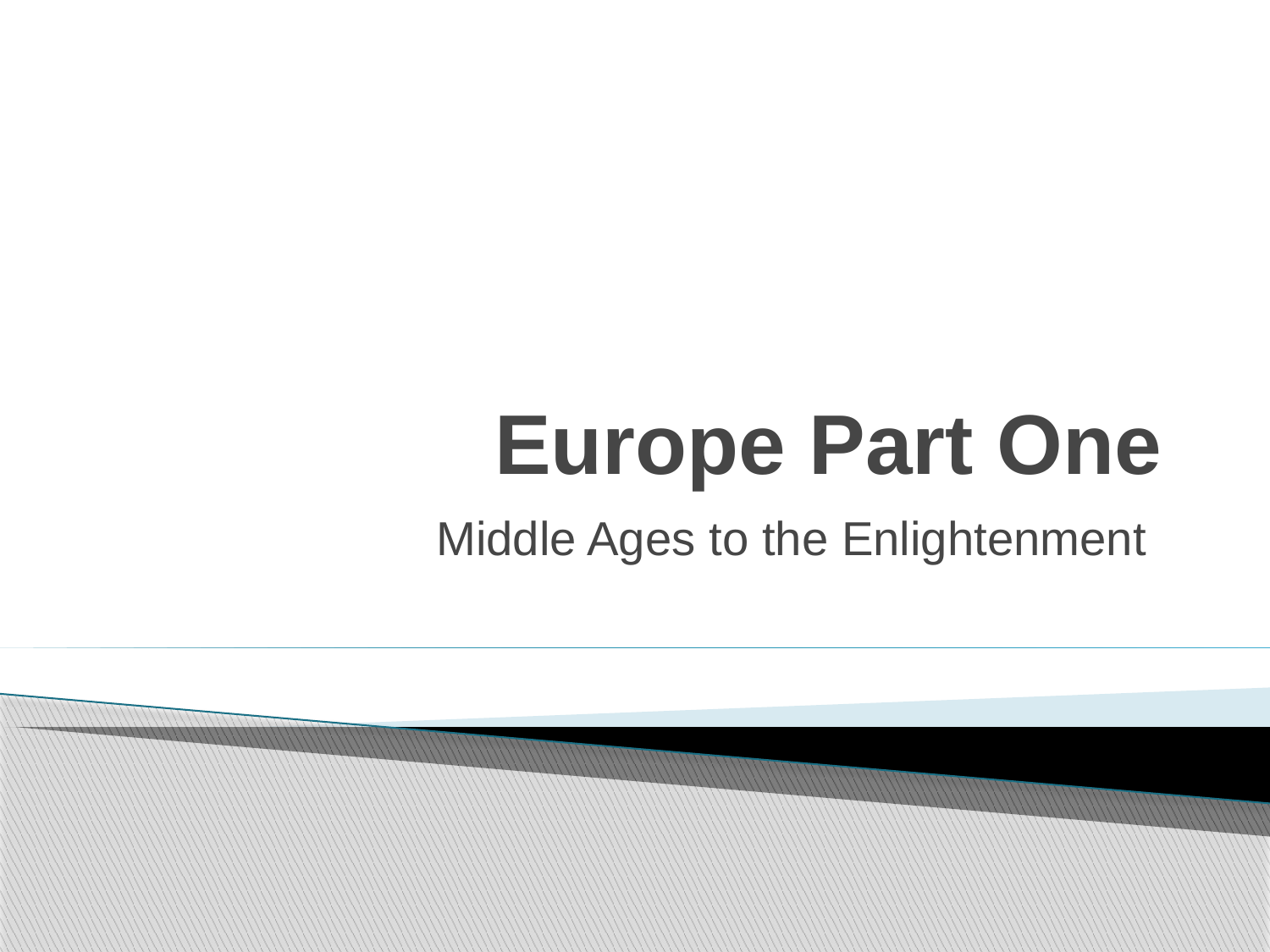

# Europe Part One
Middle Ages to the Enlightenment